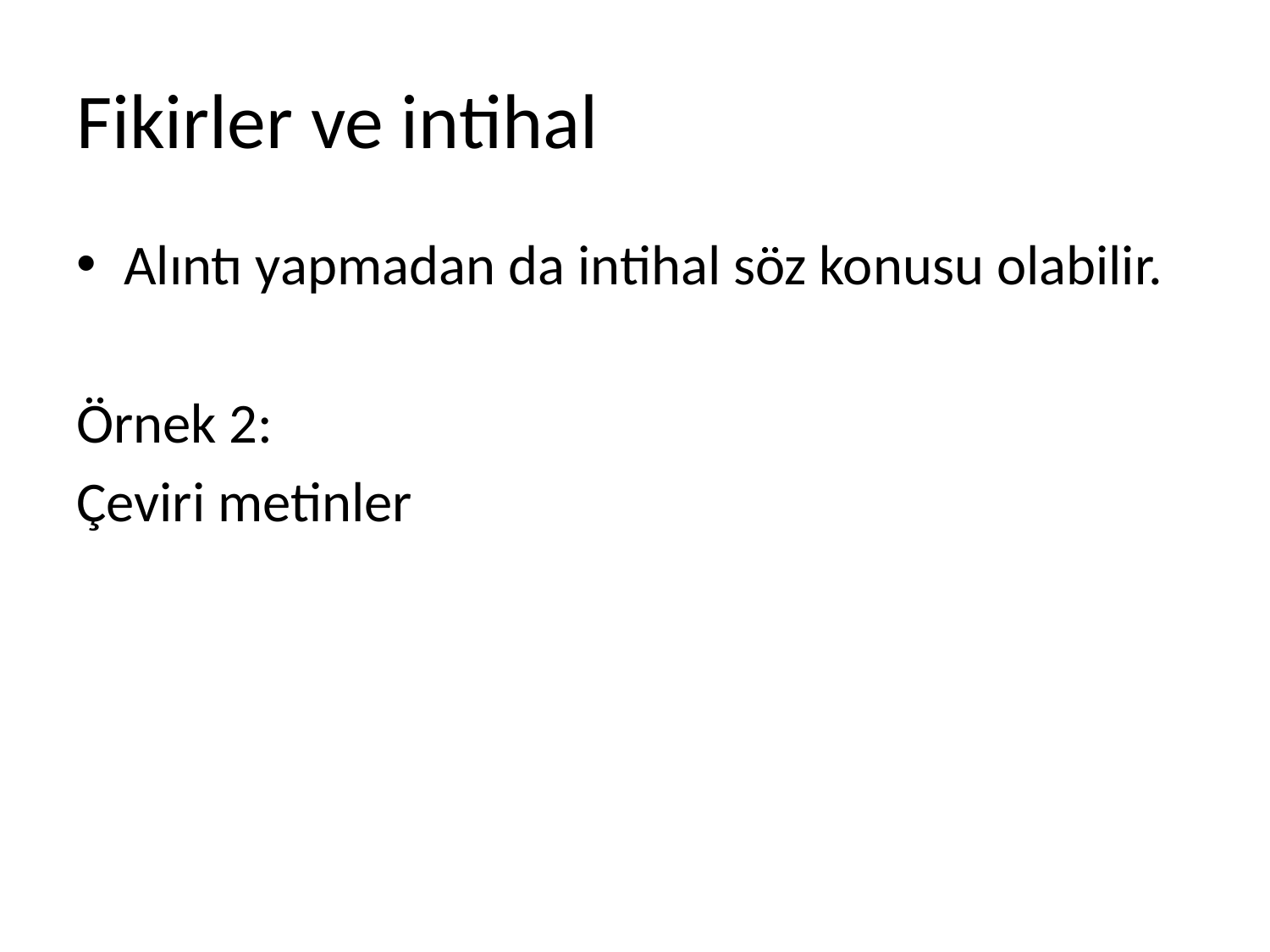

# Fikirler ve intihal
Alıntı yapmadan da intihal söz konusu olabilir.

Örnek 2:
Çeviri metinler